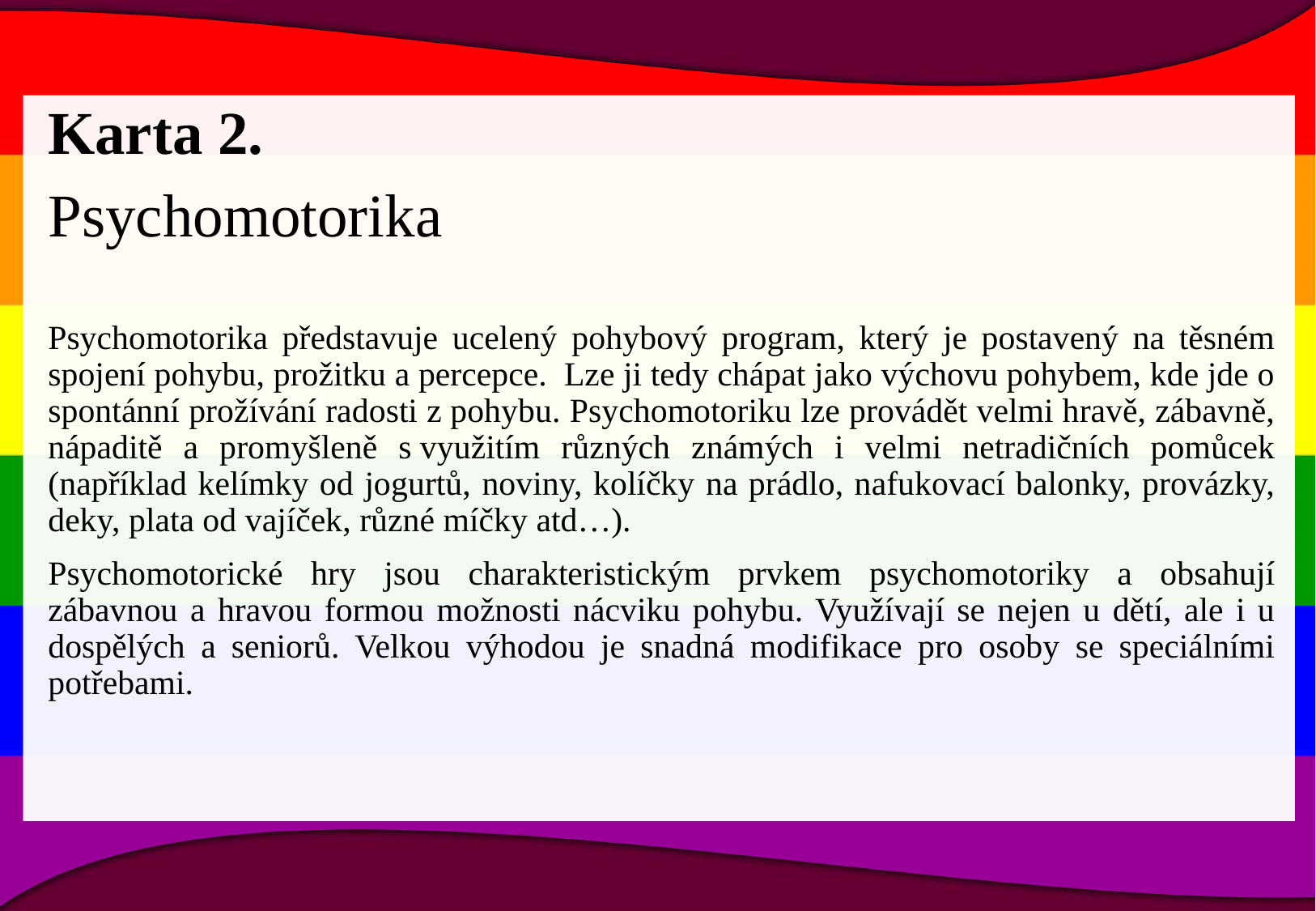

Karta 2.
Psychomotorika

Psychomotorika představuje ucelený pohybový program, který je postavený na těsném spojení pohybu, prožitku a percepce.  Lze ji tedy chápat jako výchovu pohybem, kde jde o spontánní prožívání radosti z pohybu. Psychomotoriku lze provádět velmi hravě, zábavně, nápaditě a promyšleně s využitím různých známých i velmi netradičních pomůcek (například kelímky od jogurtů, noviny, kolíčky na prádlo, nafukovací balonky, provázky, deky, plata od vajíček, různé míčky atd…).
Psychomotorické hry jsou charakteristickým prvkem psychomotoriky a obsahují zábavnou a hravou formou možnosti nácviku pohybu. Využívají se nejen u dětí, ale i u dospělých a seniorů. Velkou výhodou je snadná modifikace pro osoby se speciálními potřebami.